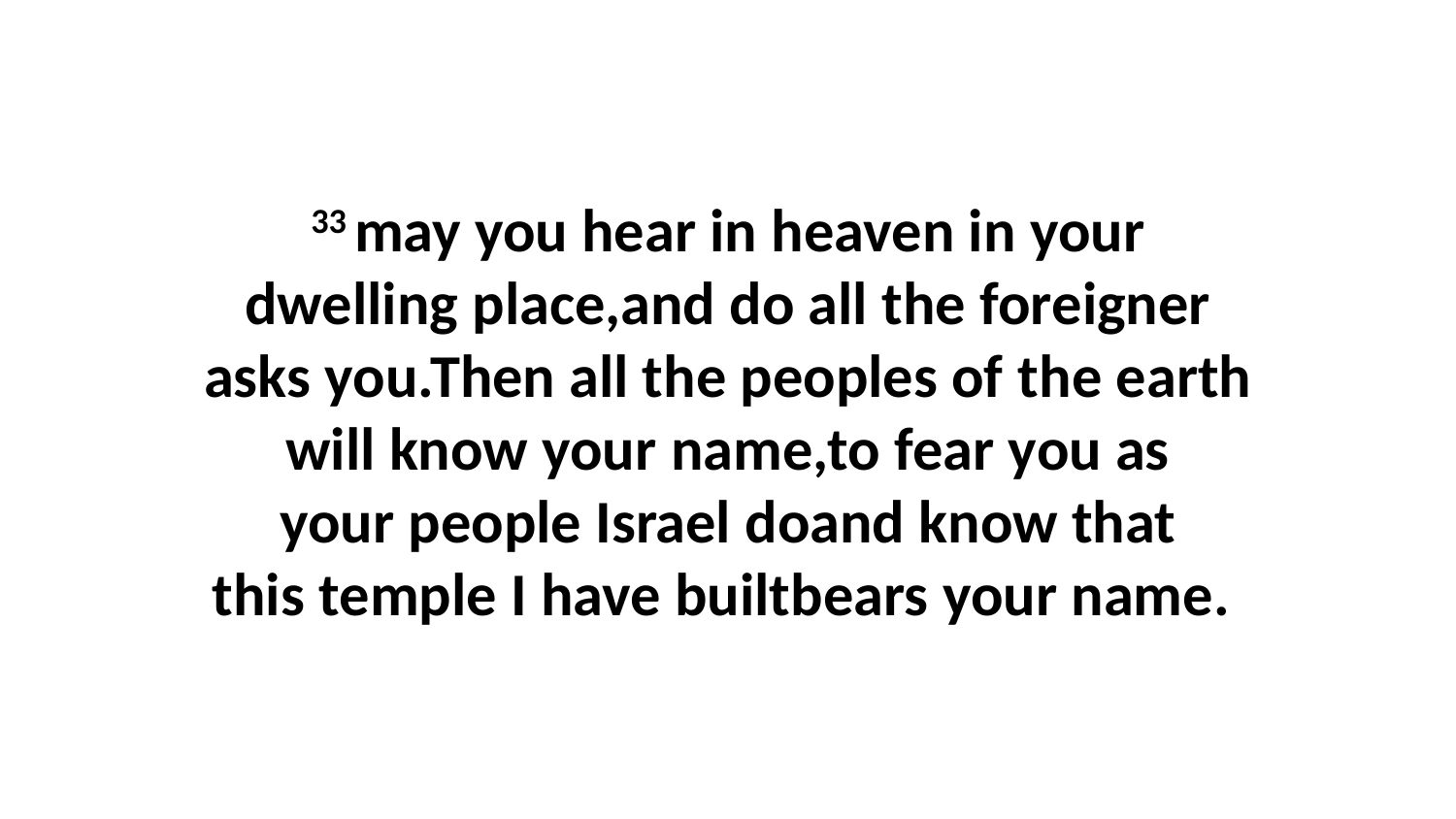

33 may you hear in heaven in your dwelling place,and do all the foreigner asks you.Then all the peoples of the earth will know your name,to fear you as your people Israel doand know that this temple I have builtbears your name.